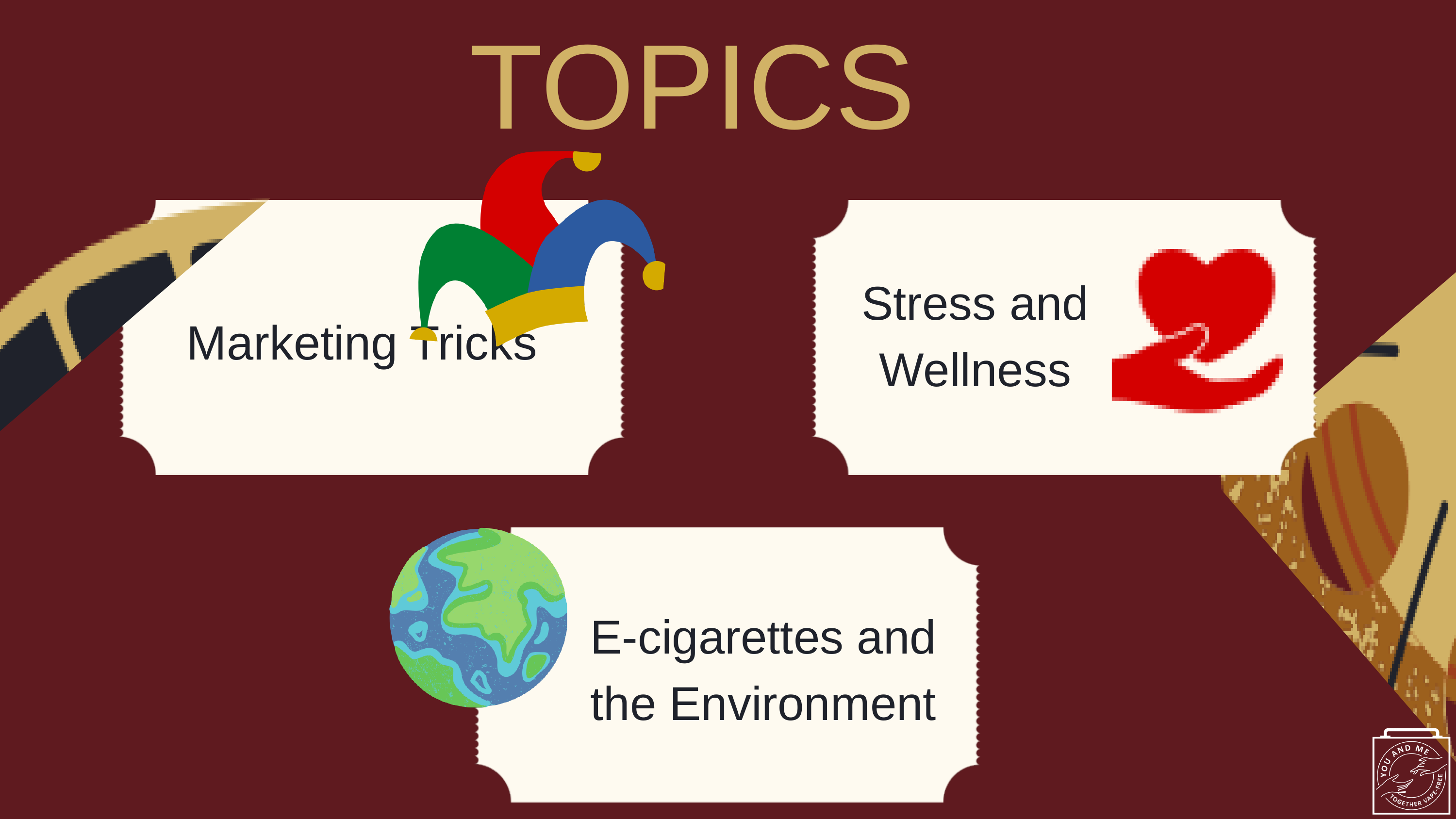

TOPICS

Stress and Wellness
Marketing Tricks

E-cigarettes and the Environment